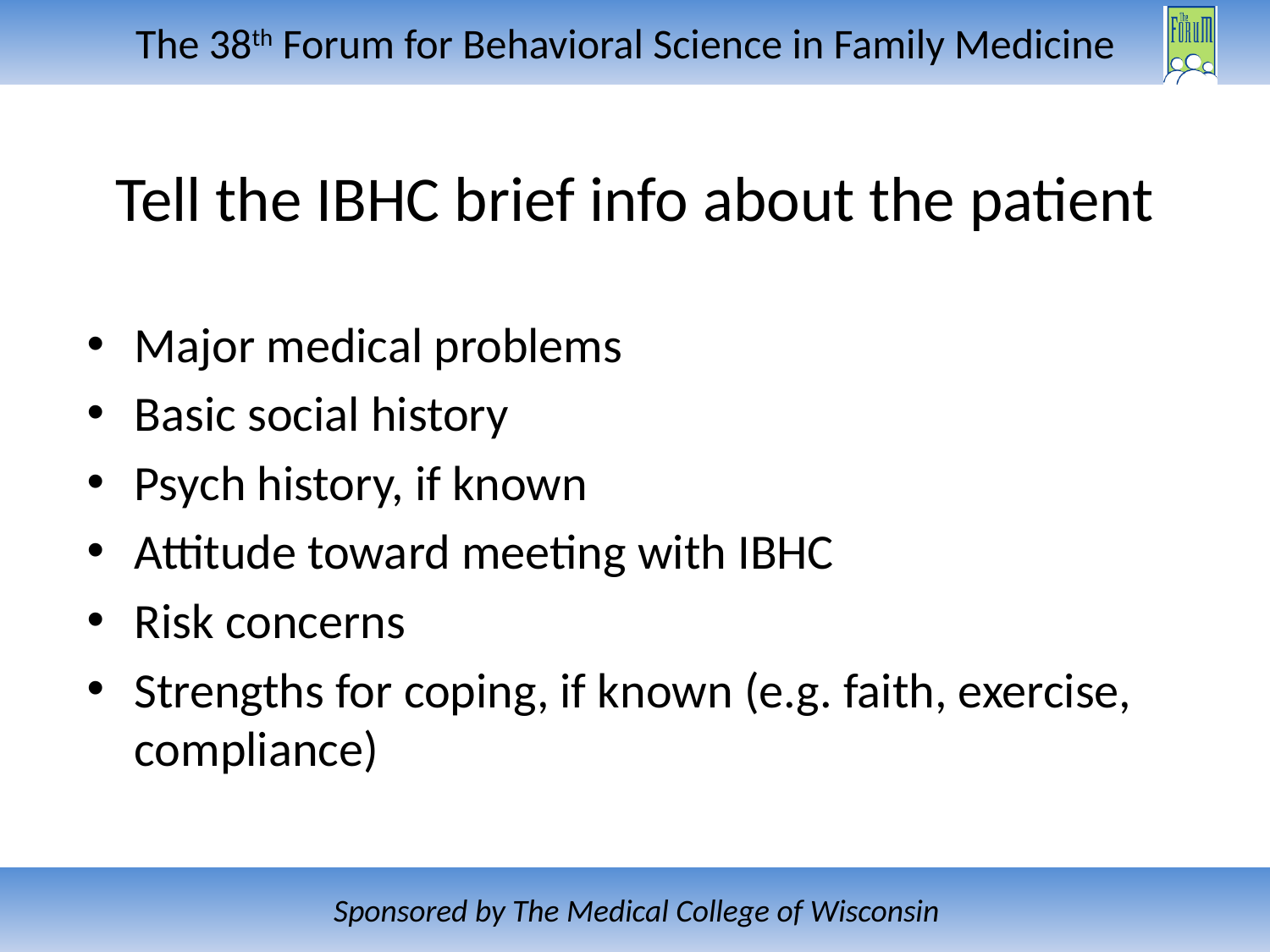

# Tell the IBHC brief info about the patient
Major medical problems
Basic social history
Psych history, if known
Attitude toward meeting with IBHC
Risk concerns
Strengths for coping, if known (e.g. faith, exercise, compliance)